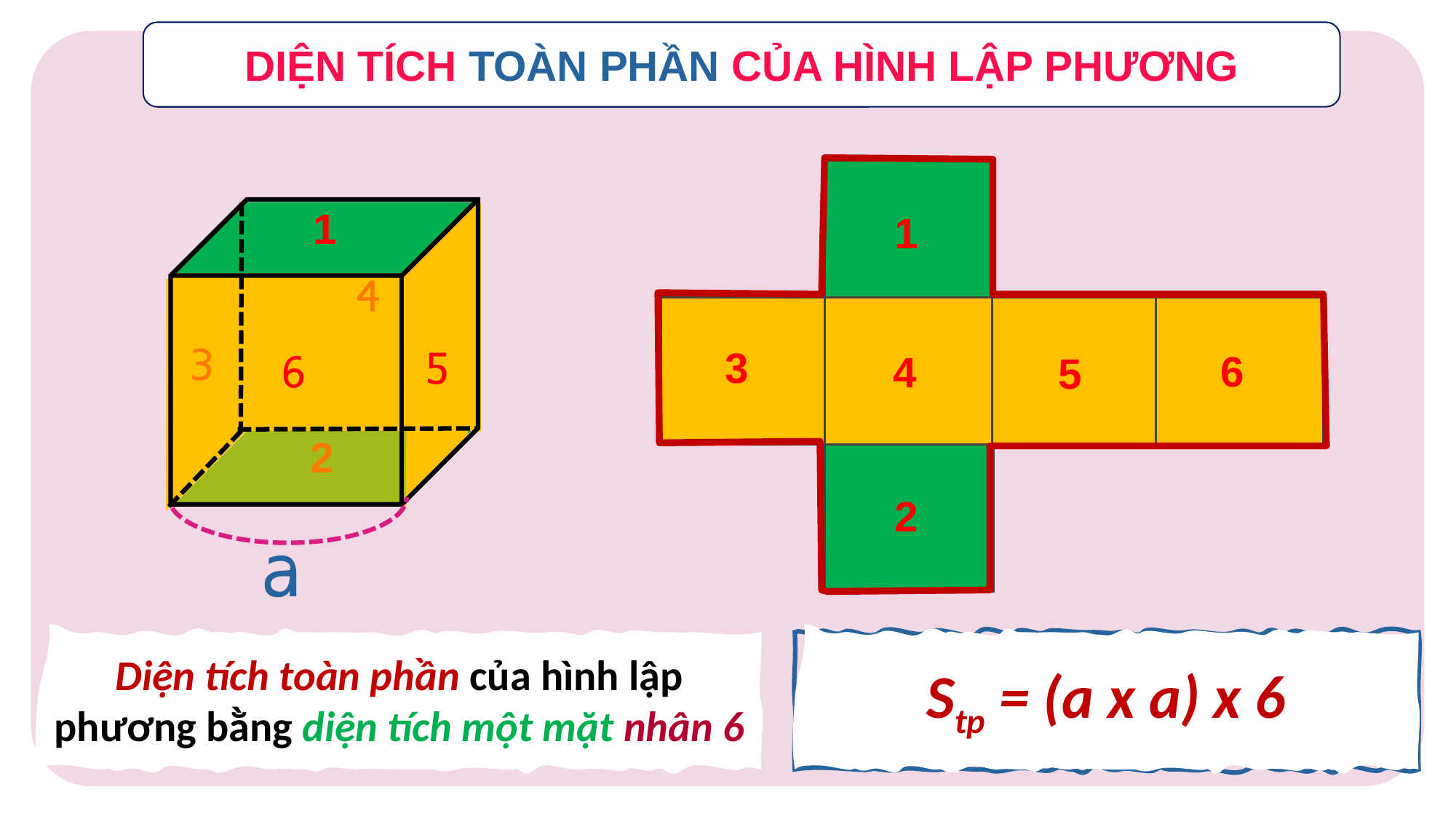

DIỆN TÍCH TOÀN PHẦN CỦA HÌNH LẬP PHƯƠNG

1

1

4

3

5

6

3
6
4
5
2

2
a
Diện tích toàn phần của hình lập phương bằng diện tích một mặt nhân 6
Stp = (a x a) x 6